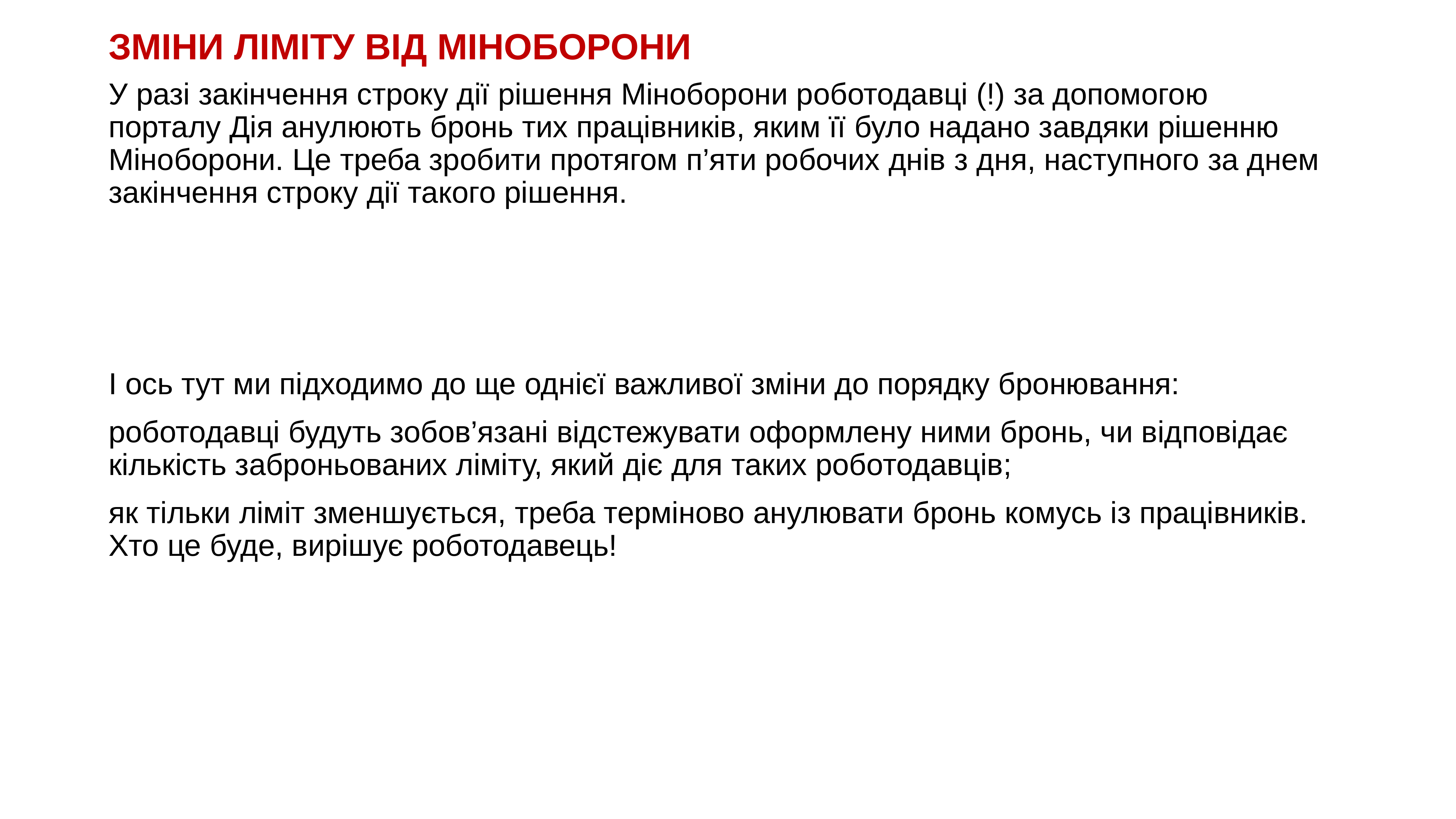

# ЗМІНИ ЛІМІТУ ВІД МІНОБОРОНИ
У разі закінчення строку дії рішення Міноборони роботодавці (!) за допомогою порталу Дія анулюють бронь тих працівників, яким її було надано завдяки рішенню Міноборони. Це треба зробити протягом п’яти робочих днів з дня, наступного за днем закінчення строку дії такого рішення.

І ось тут ми підходимо до ще однієї важливої зміни до порядку бронювання:
роботодавці будуть зобов’язані відстежувати оформлену ними бронь, чи відповідає кількість заброньованих ліміту, який діє для таких роботодавців;
як тільки ліміт зменшується, треба терміново анулювати бронь комусь із працівників. Хто це буде, вирішує роботодавець!

KAZNACHEI
34